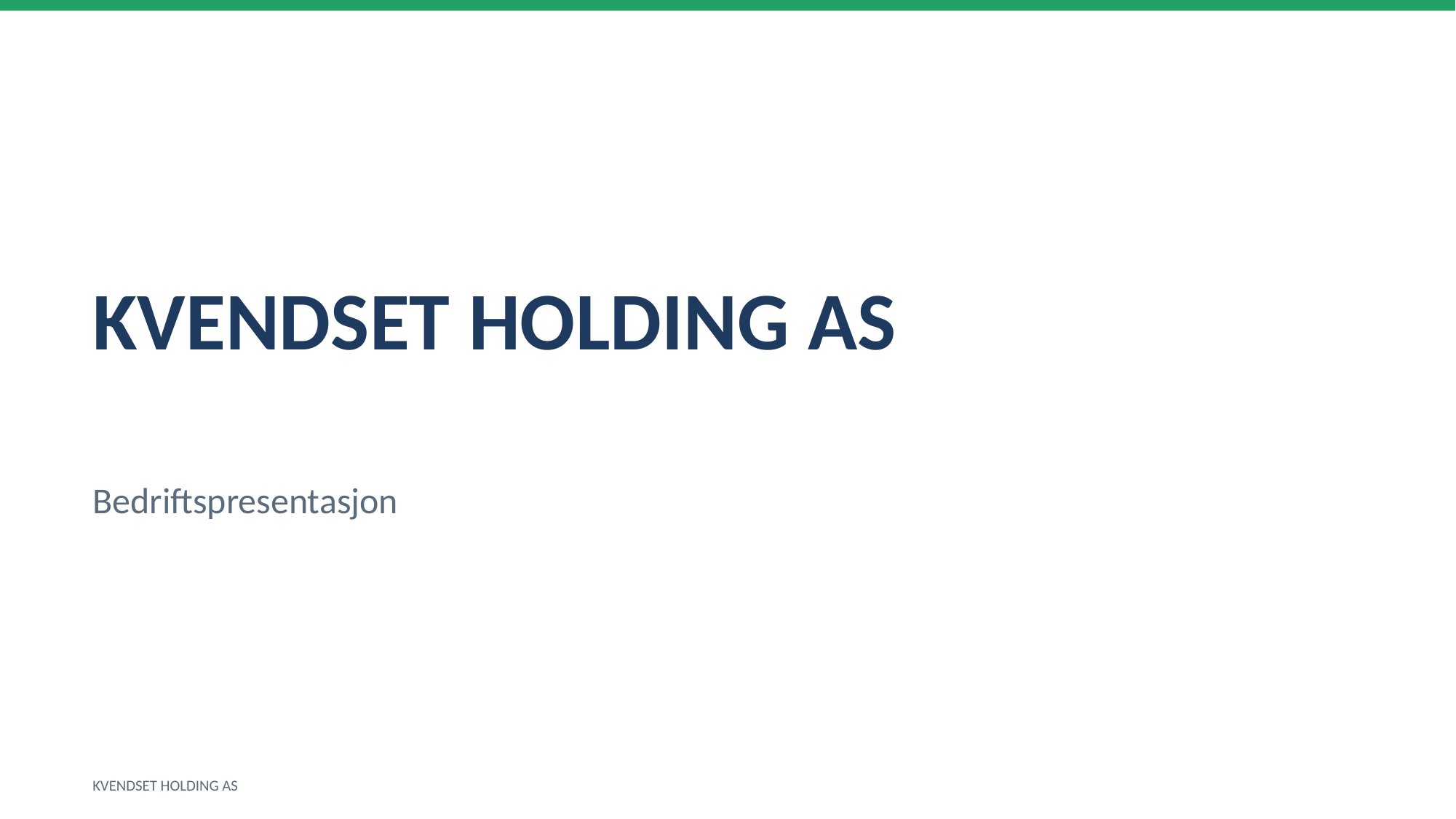

KVENDSET HOLDING AS
Bedriftspresentasjon
KVENDSET HOLDING AS